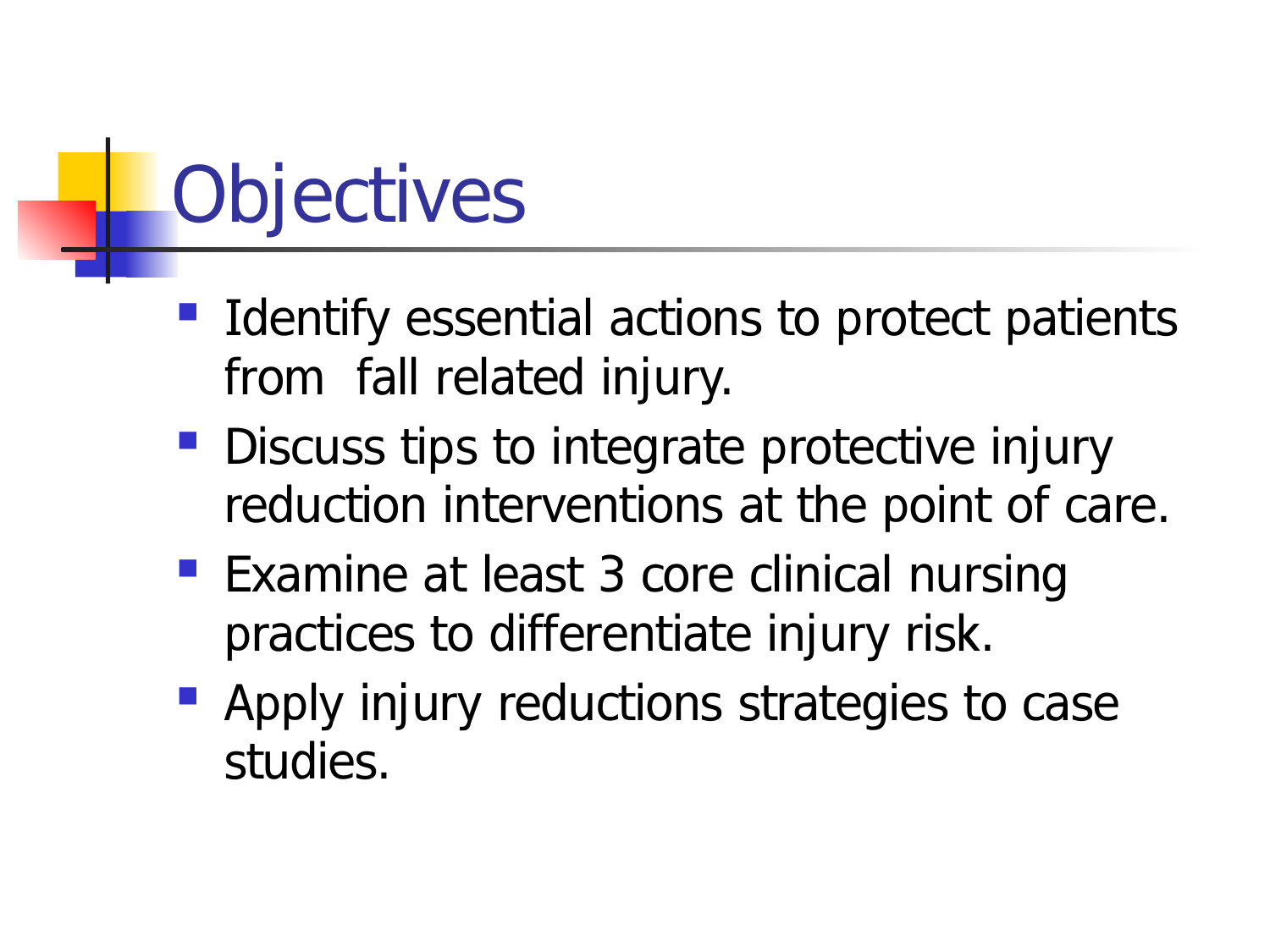

# Objectives
Identify essential actions to protect patients from  fall related injury.
Discuss tips to integrate protective injury reduction interventions at the point of care.
Examine at least 3 core clinical nursing practices to differentiate injury risk.
Apply injury reductions strategies to case studies.